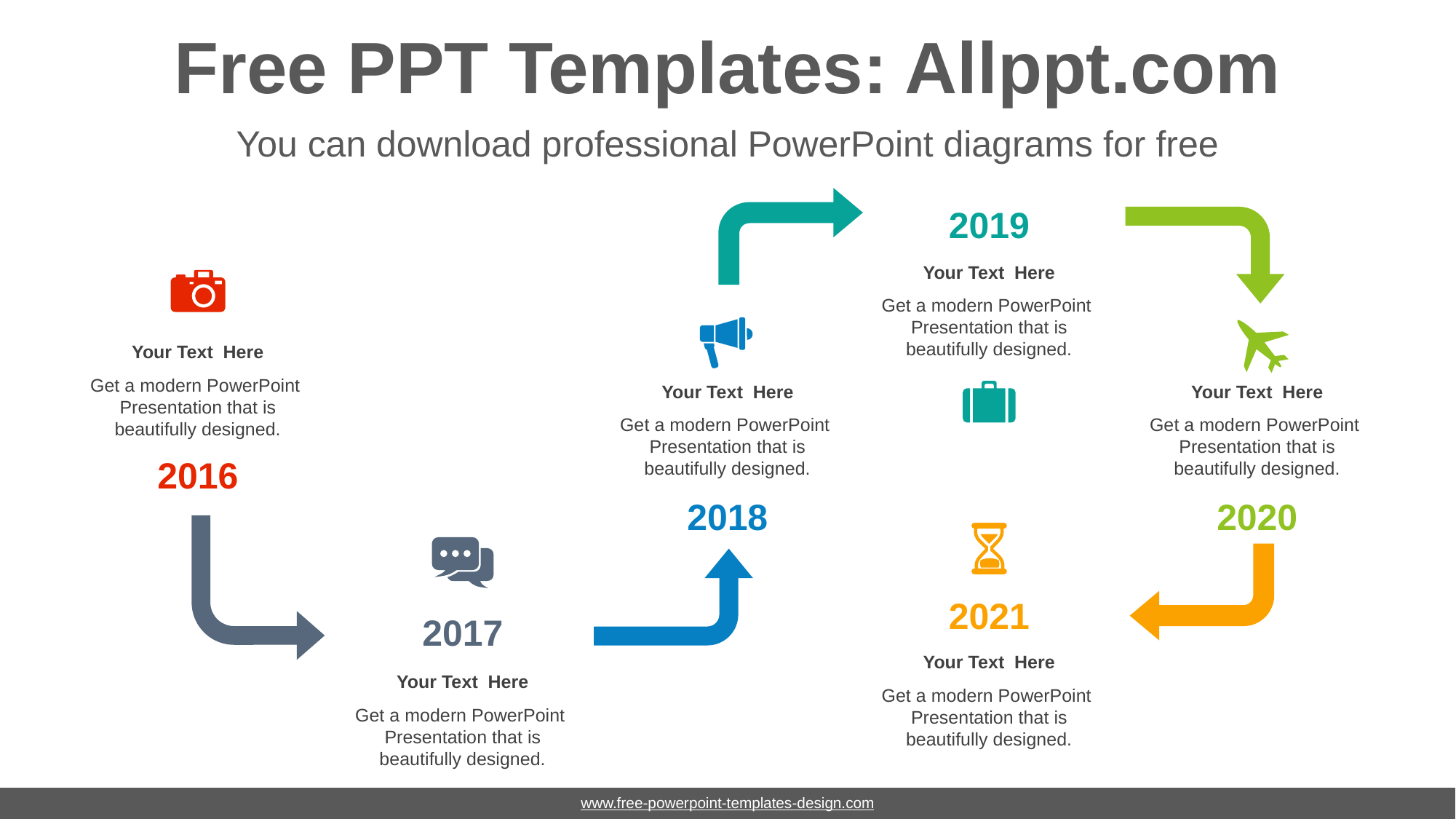

# Free PPT Templates: Allppt.com
You can download professional PowerPoint diagrams for free

2019
Your Text  Here
Get a modern PowerPoint  Presentation that is beautifully designed.

Your Text  Here
Get a modern PowerPoint  Presentation that is beautifully designed.
Your Text  Here
Get a modern PowerPoint  Presentation that is beautifully designed.
Your Text  Here
Get a modern PowerPoint  Presentation that is beautifully designed.

2016
2018
2020

2021
2017
Your Text  Here
Get a modern PowerPoint  Presentation that is beautifully designed.
Your Text  Here
Get a modern PowerPoint  Presentation that is beautifully designed.
www.free-powerpoint-templates-design.com